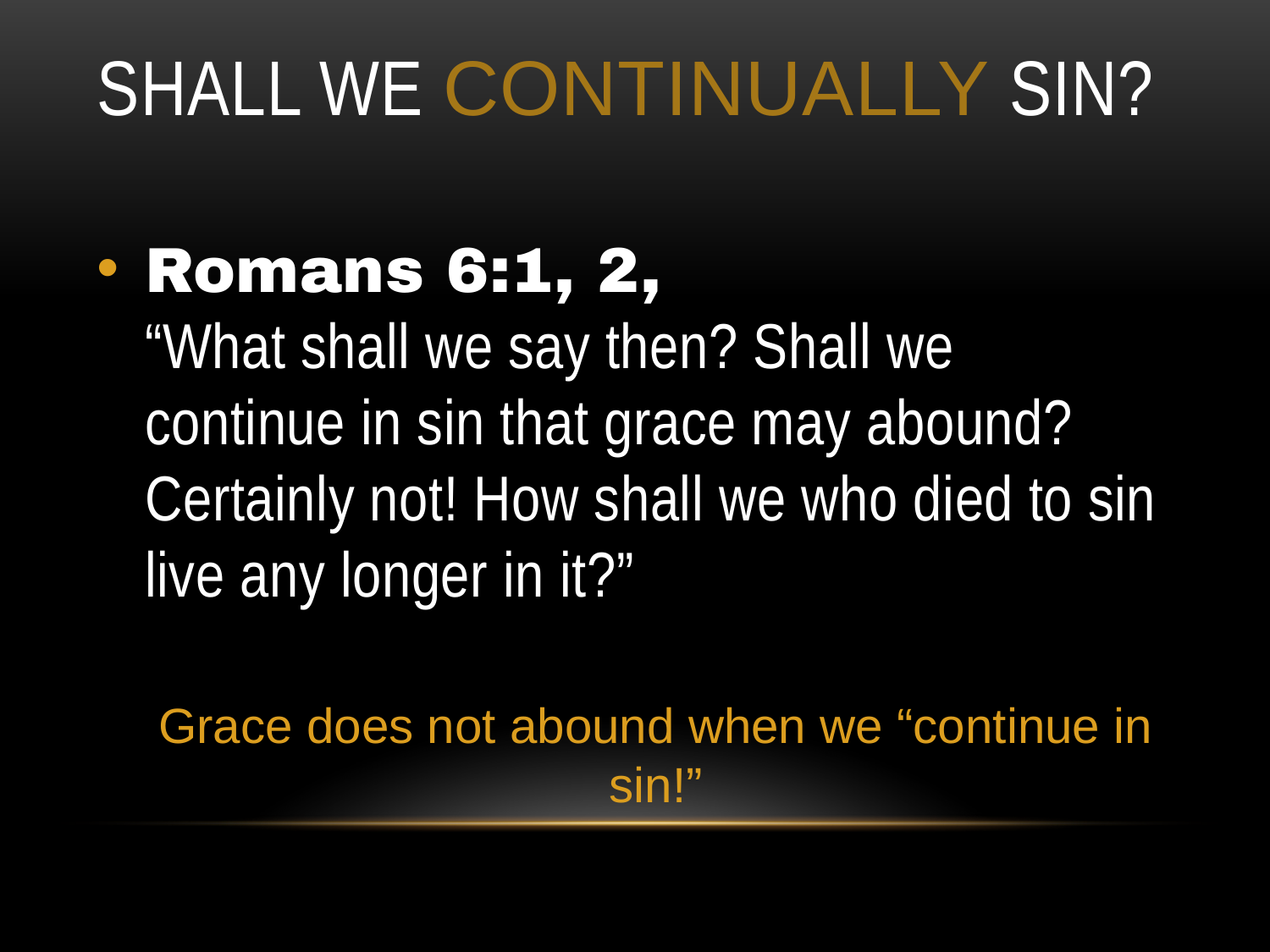

# Shall We Continually Sin?
Romans 6:1, 2,
“What shall we say then? Shall we continue in sin that grace may abound? Certainly not! How shall we who died to sin live any longer in it?”

Grace does not abound when we “continue in sin!”